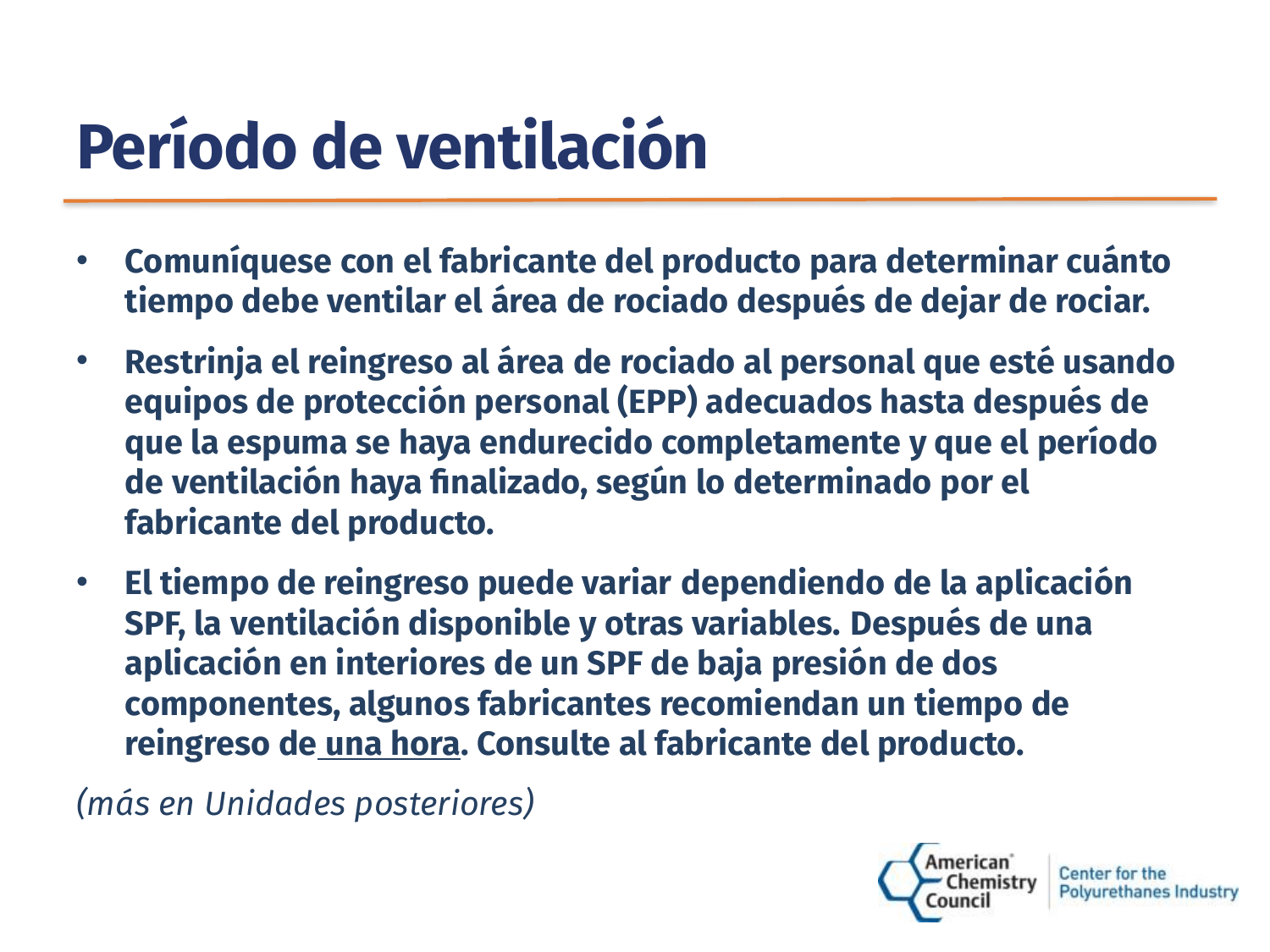

# Período de ventilación
Comuníquese con el fabricante del producto para determinar cuánto tiempo debe ventilar el área de rociado después de dejar de rociar.
Restrinja el reingreso al área de rociado al personal que esté usando equipos de protección personal (EPP) adecuados hasta después de que la espuma se haya endurecido completamente y que el período de ventilación haya finalizado, según lo determinado por el fabricante del producto.
El tiempo de reingreso puede variar dependiendo de la aplicación SPF, la ventilación disponible y otras variables. Después de una aplicación en interiores de un SPF de baja presión de dos componentes, algunos fabricantes recomiendan un tiempo de reingreso de una hora. Consulte al fabricante del producto.
(más en Unidades posteriores)